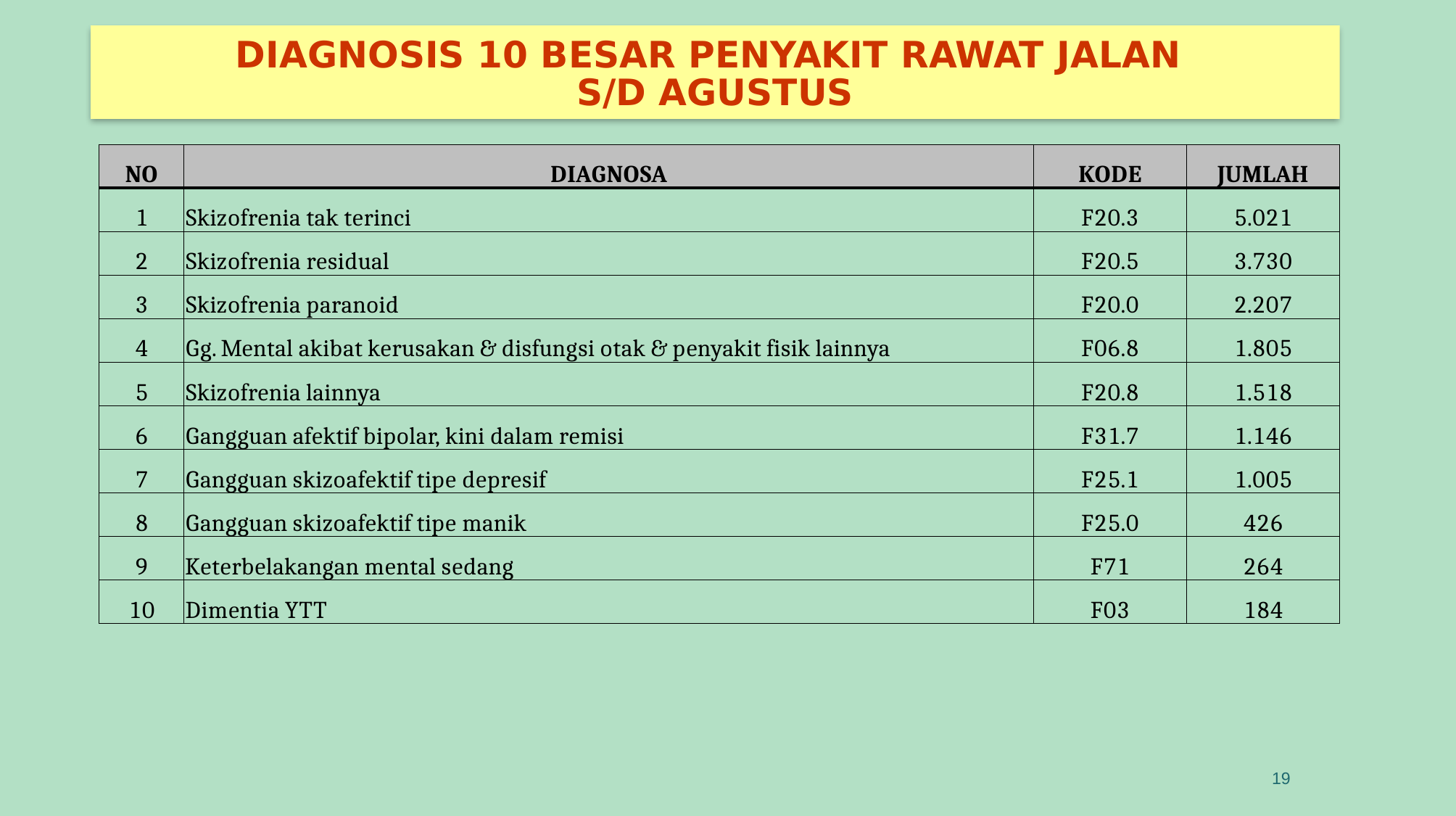

# DIAGNOSIS 10 BESAR PENYAKIT RAWAT JALAN S/D AGUSTUS
| NO | DIAGNOSA | KODE | JUMLAH |
| --- | --- | --- | --- |
| 1 | Skizofrenia tak terinci | F20.3 | 5.021 |
| 2 | Skizofrenia residual | F20.5 | 3.730 |
| 3 | Skizofrenia paranoid | F20.0 | 2.207 |
| 4 | Gg. Mental akibat kerusakan & disfungsi otak & penyakit fisik lainnya | F06.8 | 1.805 |
| 5 | Skizofrenia lainnya | F20.8 | 1.518 |
| 6 | Gangguan afektif bipolar, kini dalam remisi | F31.7 | 1.146 |
| 7 | Gangguan skizoafektif tipe depresif | F25.1 | 1.005 |
| 8 | Gangguan skizoafektif tipe manik | F25.0 | 426 |
| 9 | Keterbelakangan mental sedang | F71 | 264 |
| 10 | Dimentia YTT | F03 | 184 |
19